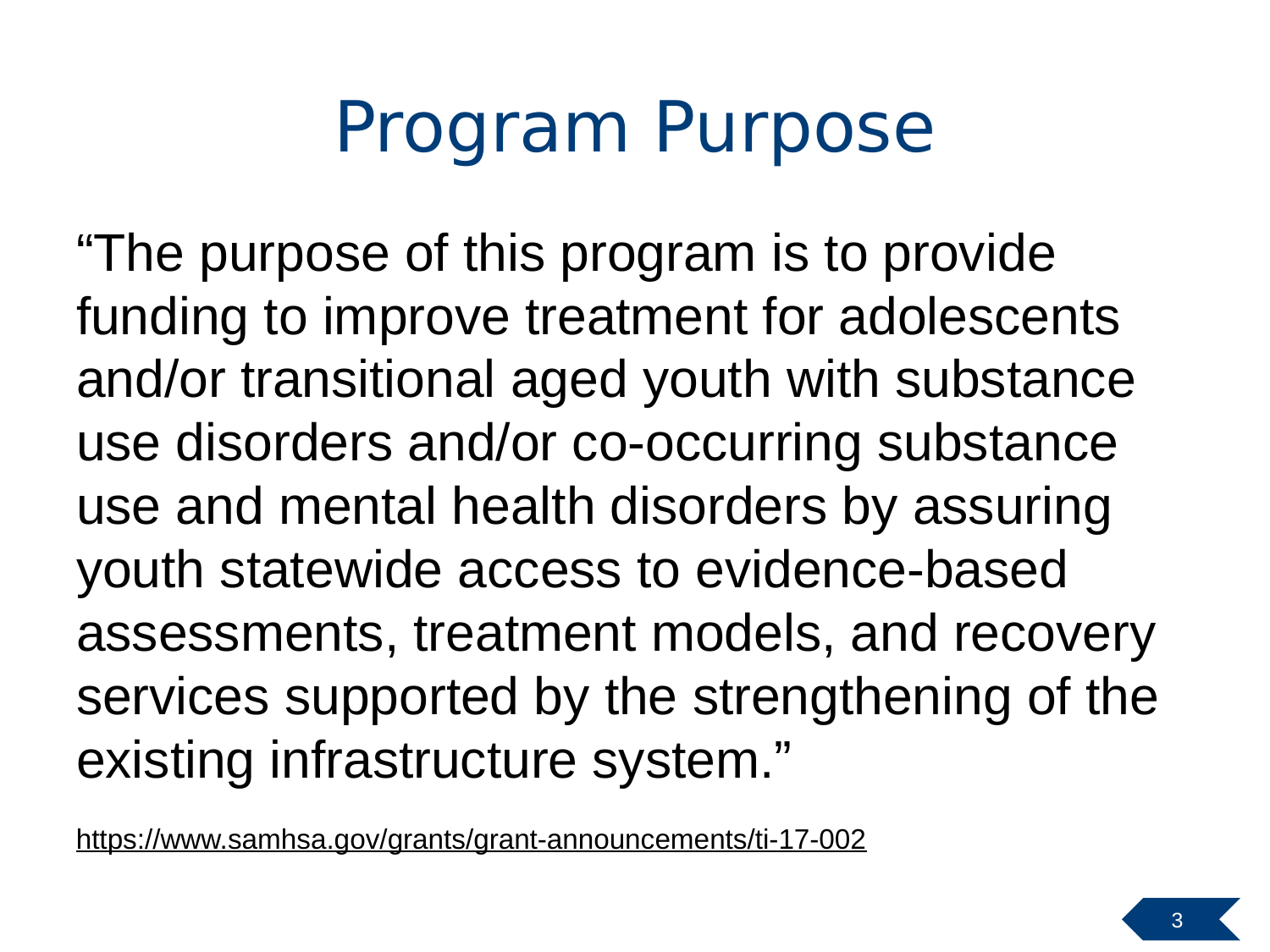

# Program Purpose
“The purpose of this program is to provide funding to improve treatment for adolescents and/or transitional aged youth with substance use disorders and/or co-occurring substance use and mental health disorders by assuring youth statewide access to evidence-based assessments, treatment models, and recovery services supported by the strengthening of the existing infrastructure system.”

https://www.samhsa.gov/grants/grant-announcements/ti-17-002